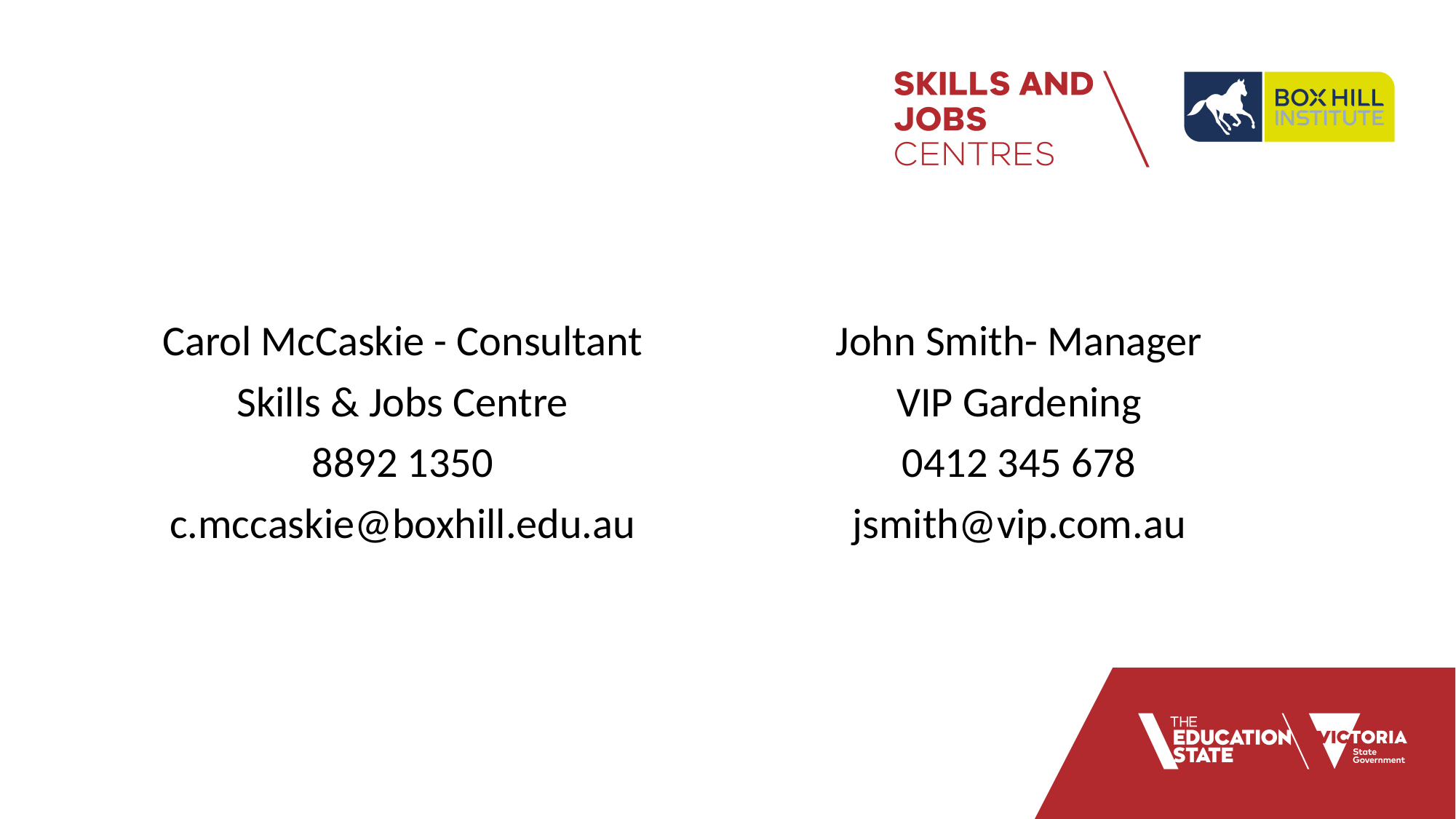

Carol McCaskie - Consultant
Skills & Jobs Centre
8892 1350
c.mccaskie@boxhill.edu.au

John Smith- Manager
VIP Gardening
0412 345 678
jsmith@vip.com.au